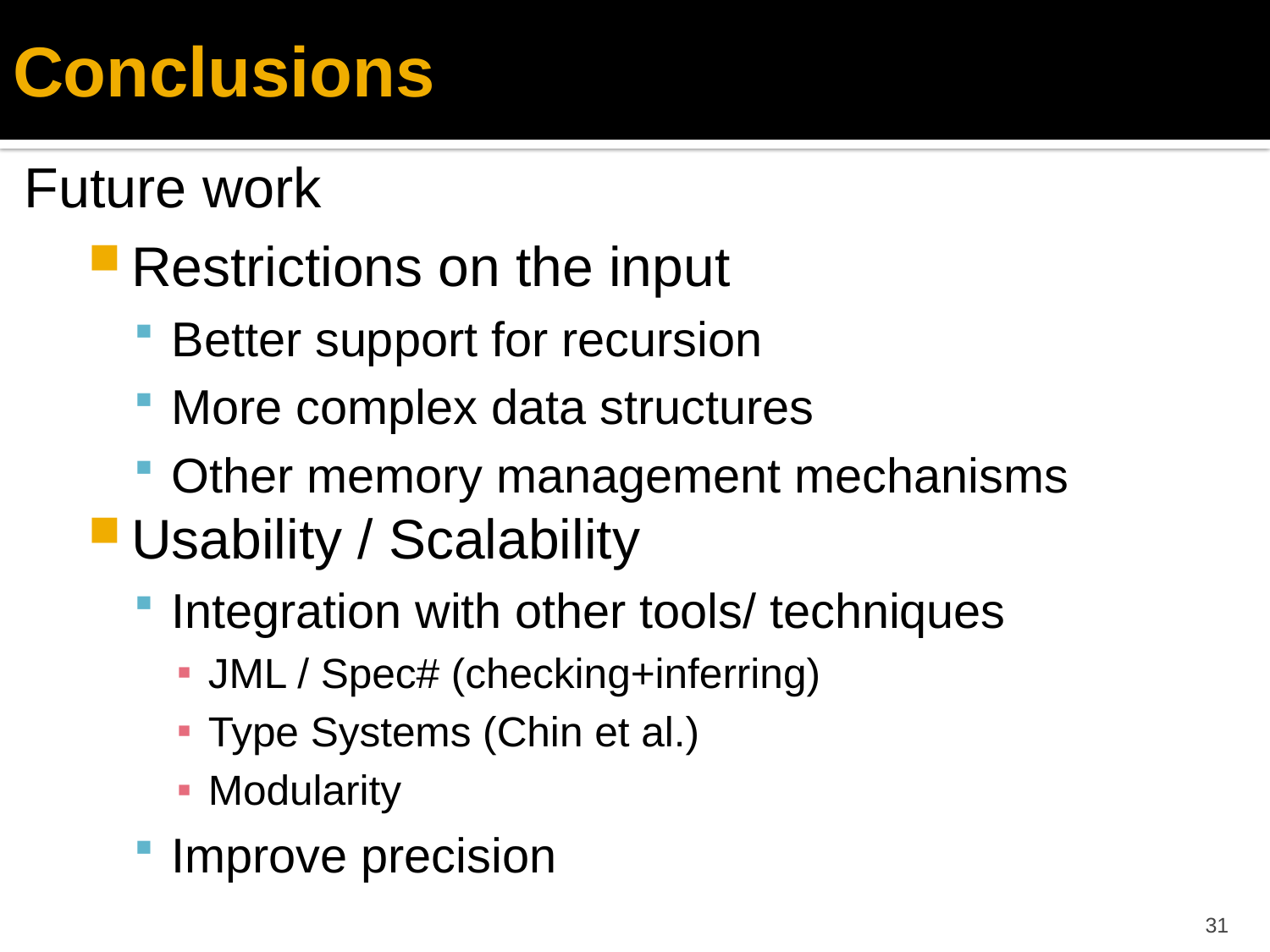

# Conclusions
Future work
Restrictions on the input
Better support for recursion
More complex data structures
Other memory management mechanisms
Usability / Scalability
Integration with other tools/ techniques
JML / Spec# (checking+inferring)
Type Systems (Chin et al.)
Modularity
Improve precision

31